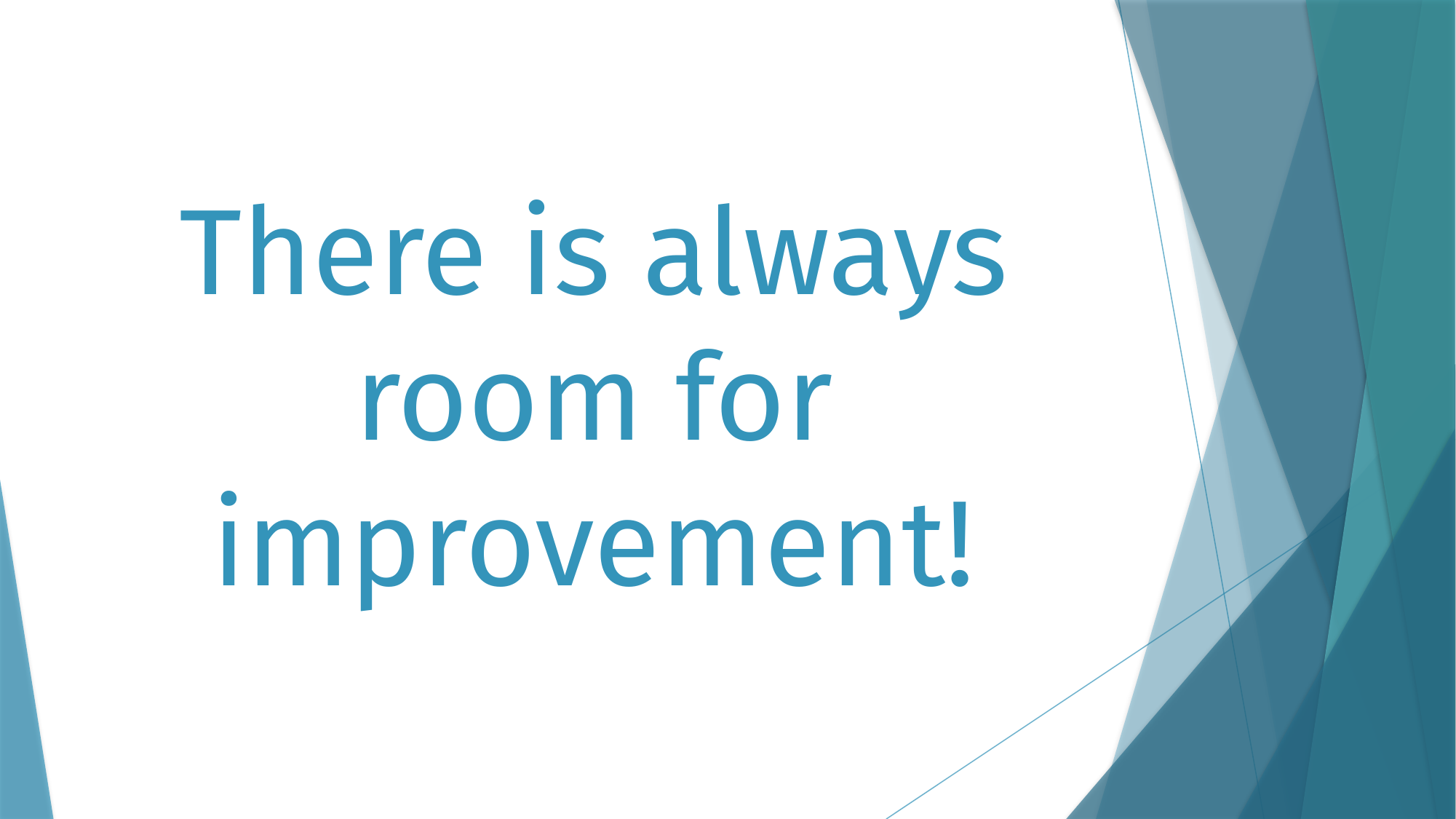

# There is always room for improvement!